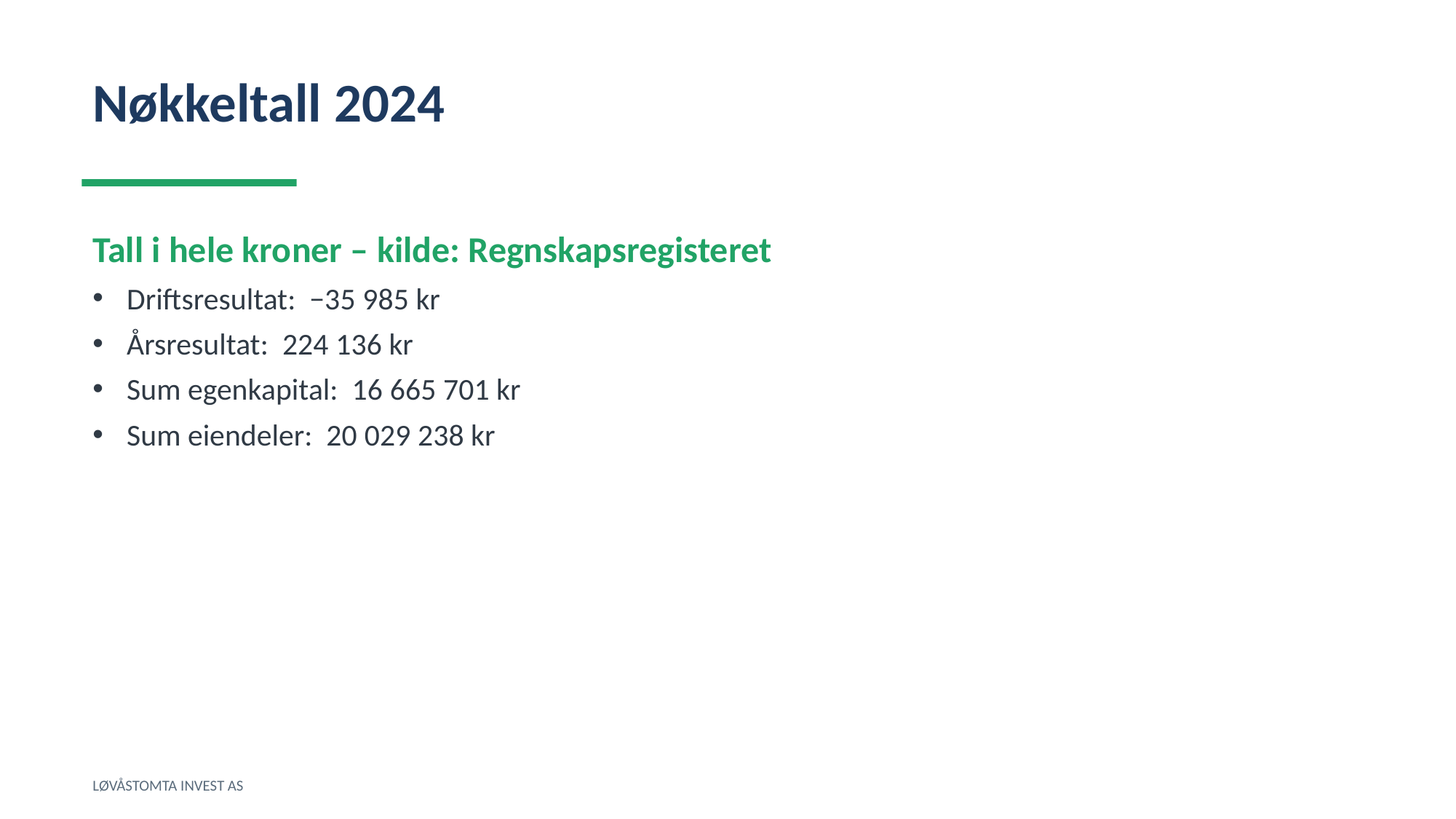

Nøkkeltall 2024

Tall i hele kroner – kilde: Regnskapsregisteret
Driftsresultat:  −35 985 kr
Årsresultat:  224 136 kr
Sum egenkapital:  16 665 701 kr
Sum eiendeler:  20 029 238 kr
LØVÅSTOMTA INVEST AS